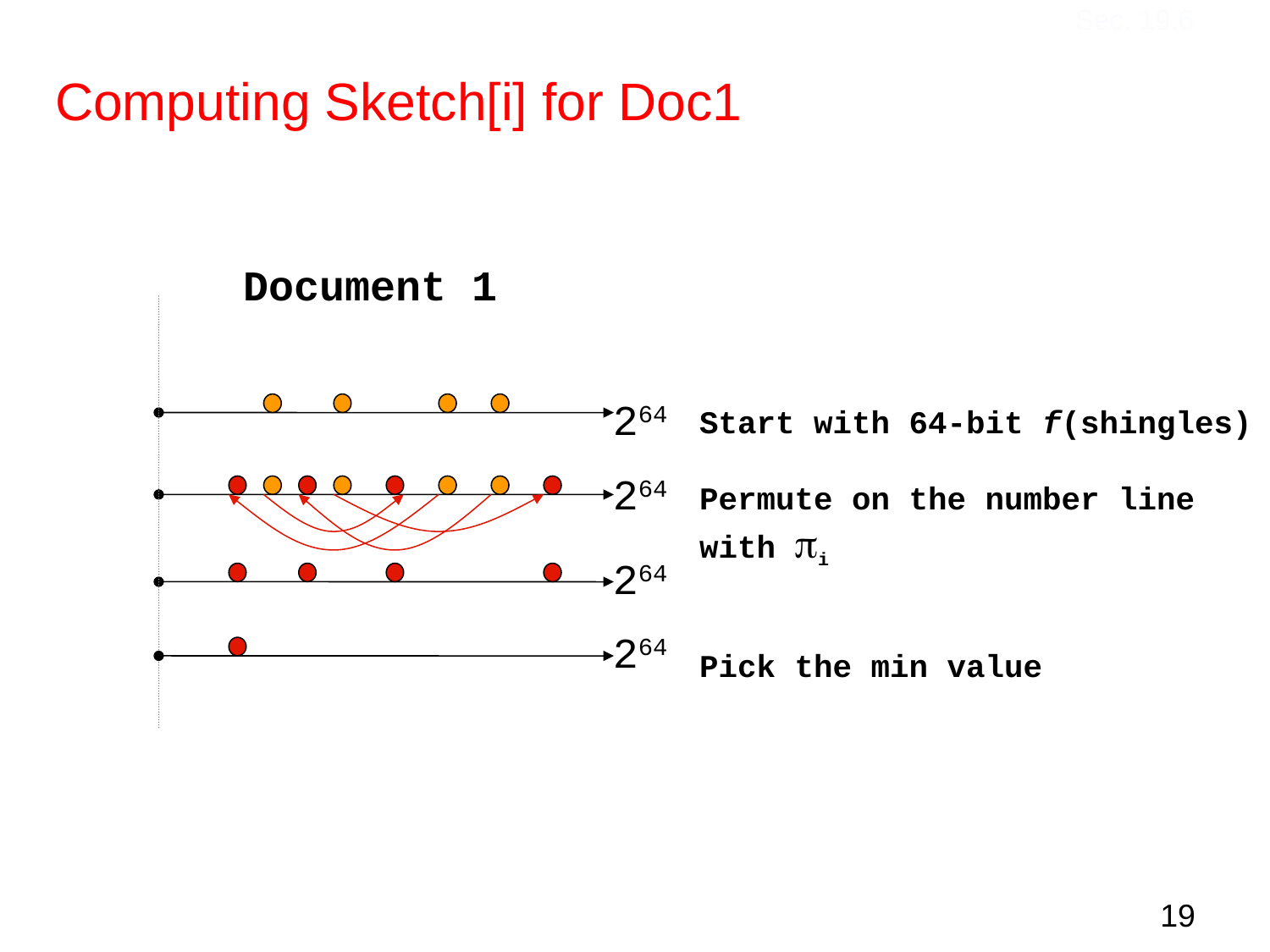

Computing Sketch[i] for Doc1
Sec. 19.6
Document 1

264
Start with 64-bit f(shingles)

Permute on the number line
with πi

Pick the min value
264
264
264
19